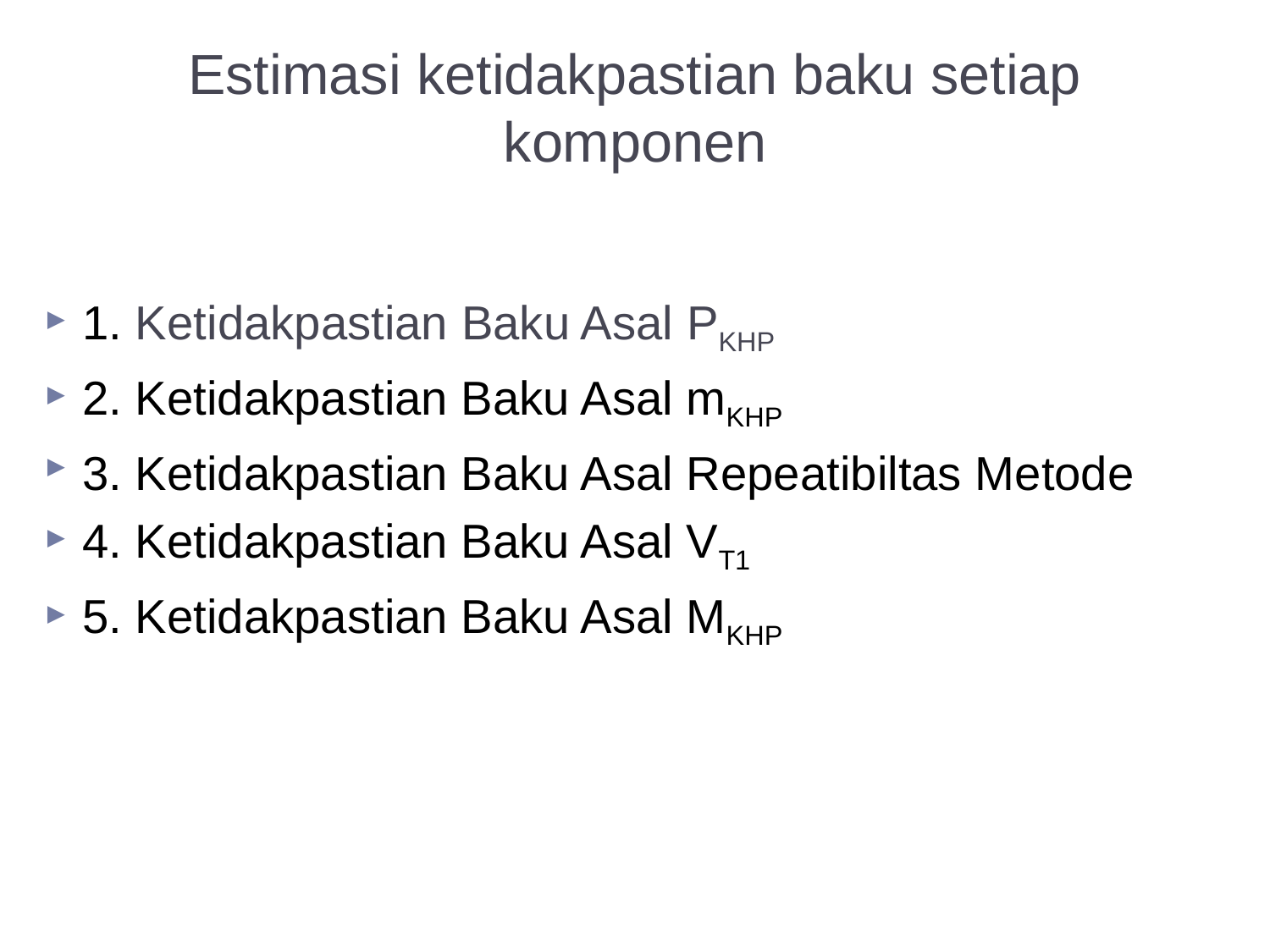

# Estimasi ketidakpastian baku setiap komponen
1. Ketidakpastian Baku Asal PKHP
2. Ketidakpastian Baku Asal mKHP
3. Ketidakpastian Baku Asal Repeatibiltas Metode
4. Ketidakpastian Baku Asal VT1
5. Ketidakpastian Baku Asal MKHP
7